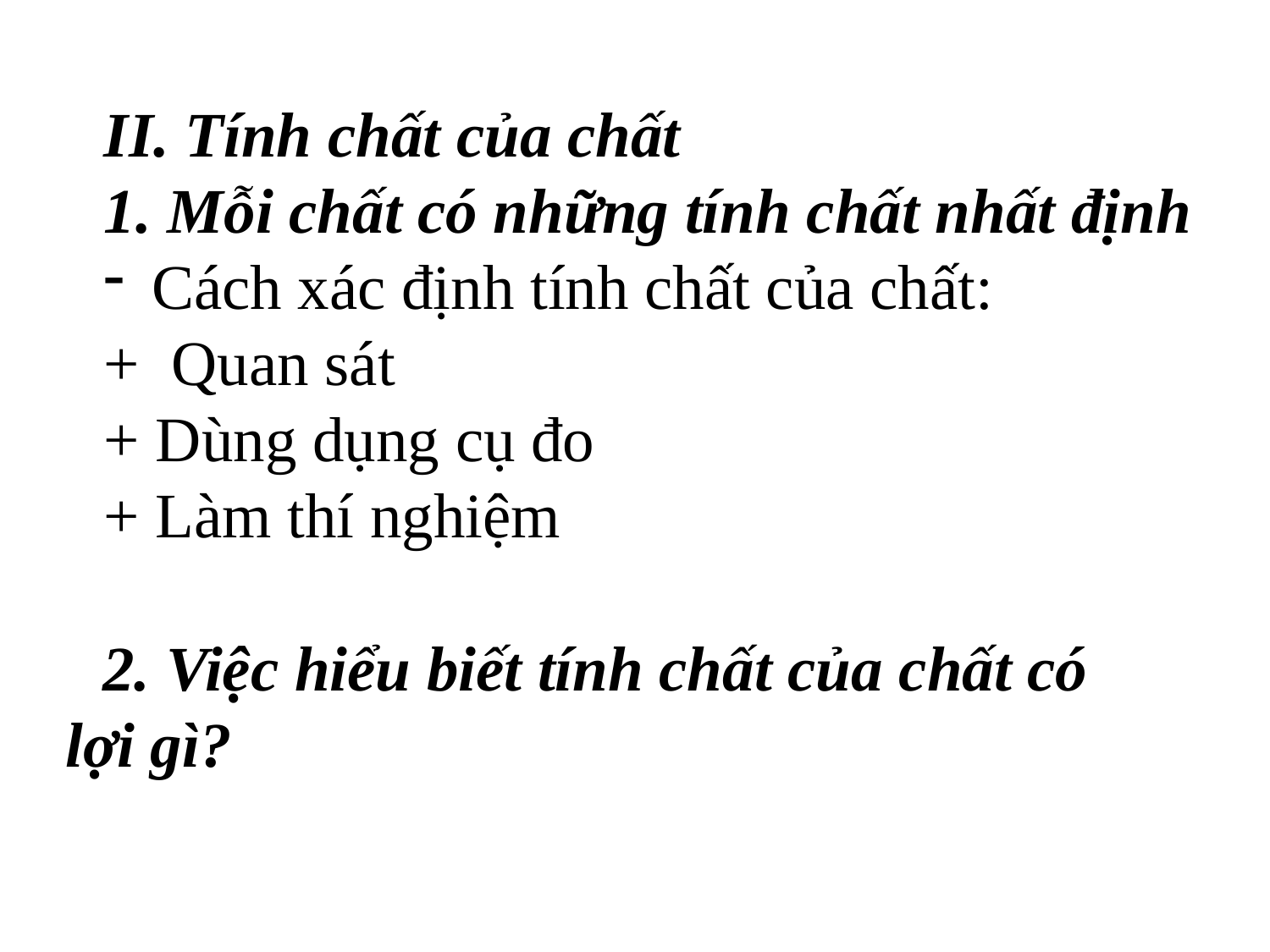

II. Tính chất của chất
 Mỗi chất có những tính chất nhất định
Cách xác định tính chất của chất:
+  Quan sát
+ Dùng dụng cụ đo
+ Làm thí nghiệm
# 2. Việc hiểu biết tính chất của chất có lợi gì?